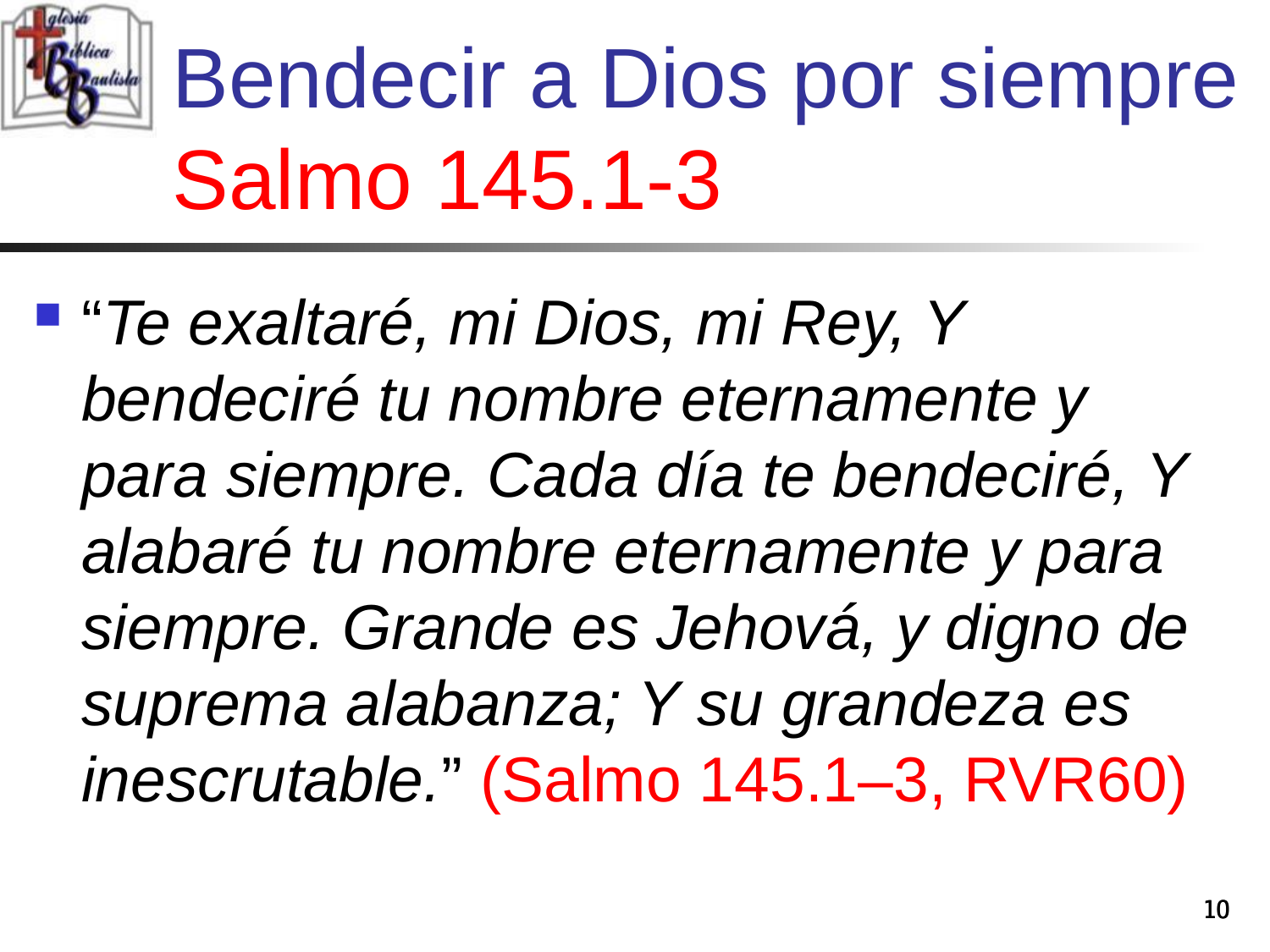

# Bendecir a Dios por siempre Salmo 145.1-3
“Te exaltaré, mi Dios, mi Rey, Y bendeciré tu nombre eternamente y para siempre. Cada día te bendeciré, Y alabaré tu nombre eternamente y para siempre. Grande es Jehová, y digno de suprema alabanza; Y su grandeza es inescrutable.” (Salmo 145.1–3, RVR60)

10
10